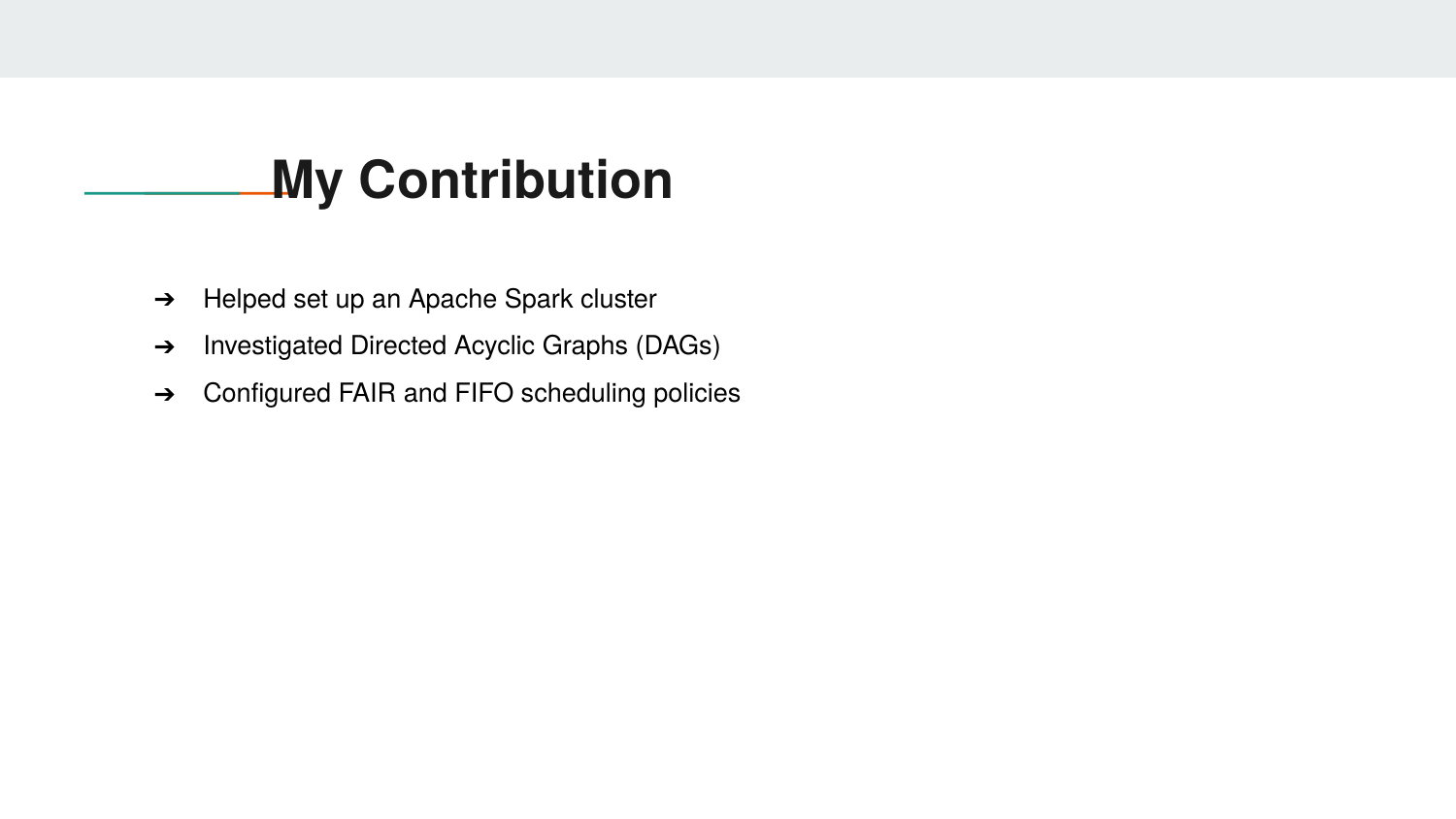

# My Contribution
Helped set up an Apache Spark cluster
Investigated Directed Acyclic Graphs (DAGs)
Configured FAIR and FIFO scheduling policies